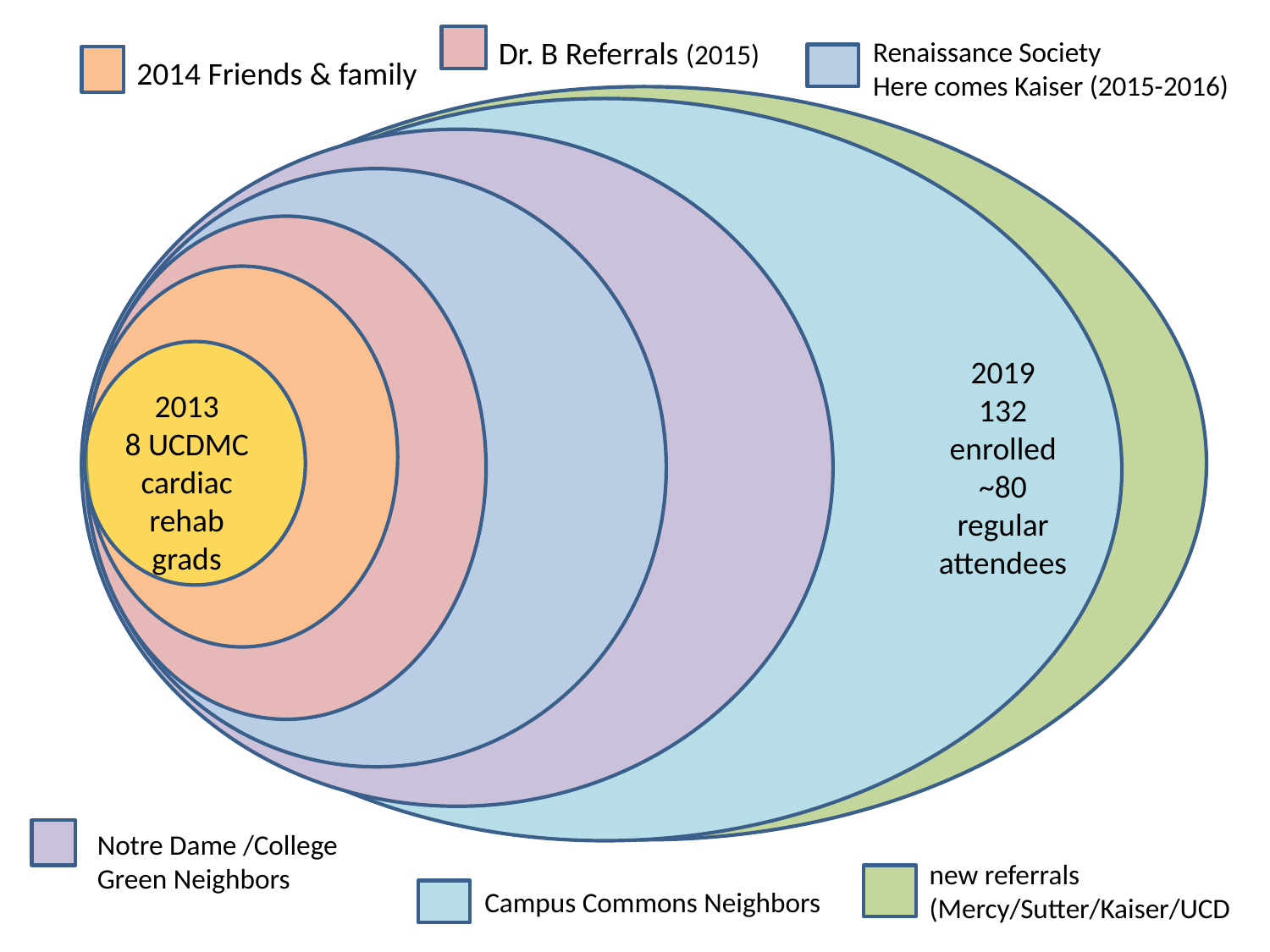

Dr. B Referrals (2015)
Renaissance Society
Here comes Kaiser (2015-2016)

2014 Friends & family

2013
8 UCDMC cardiac rehab grads
2019
132 enrolled
~80 regular attendees
Notre Dame /College Green Neighbors

new referrals (Mercy/Sutter/Kaiser/UCD

Campus Commons Neighbors